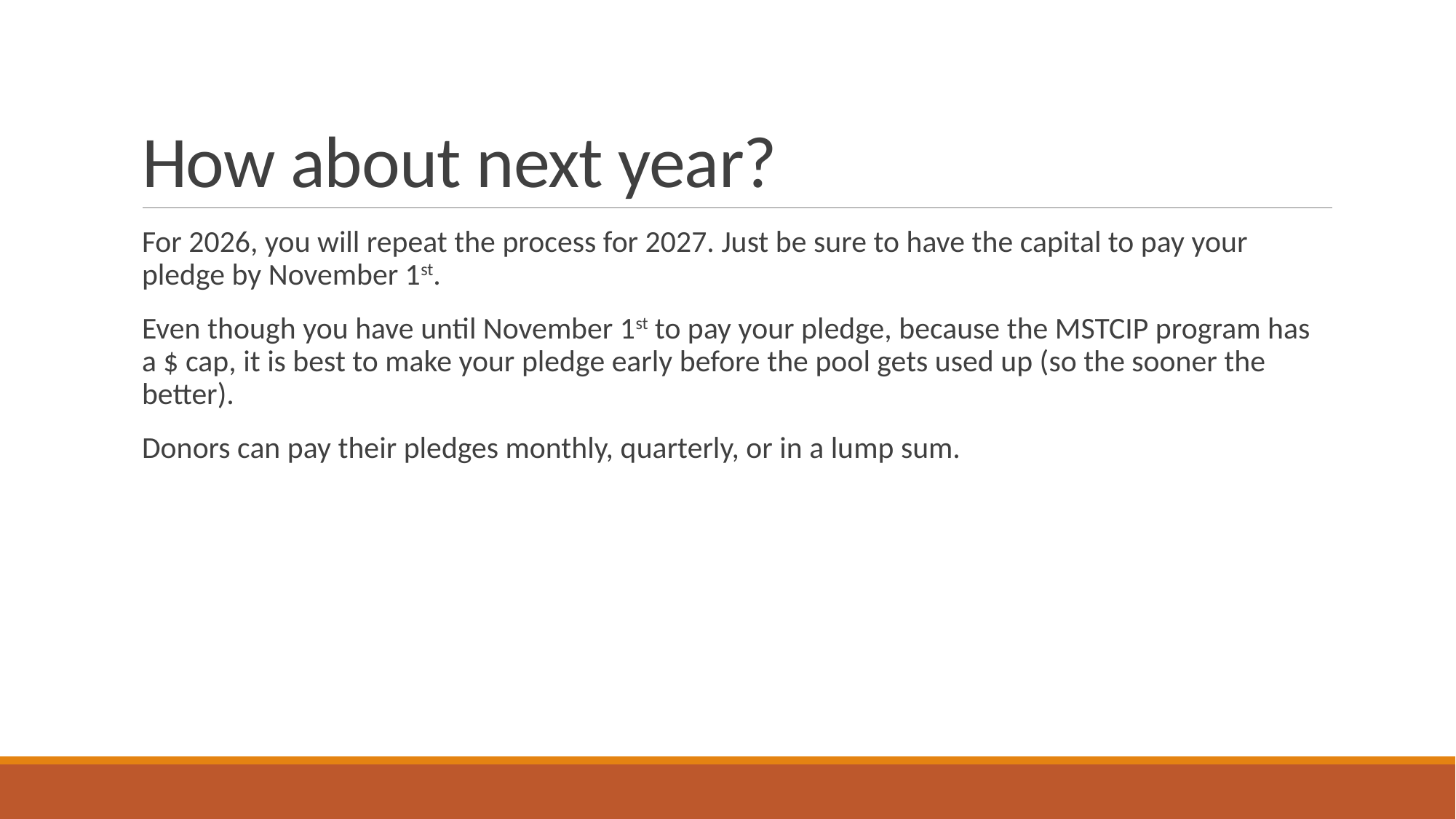

# How about next year?
For 2026, you will repeat the process for 2027. Just be sure to have the capital to pay your pledge by November 1st.
Even though you have until November 1st to pay your pledge, because the MSTCIP program has a $ cap, it is best to make your pledge early before the pool gets used up (so the sooner the better).
Donors can pay their pledges monthly, quarterly, or in a lump sum.